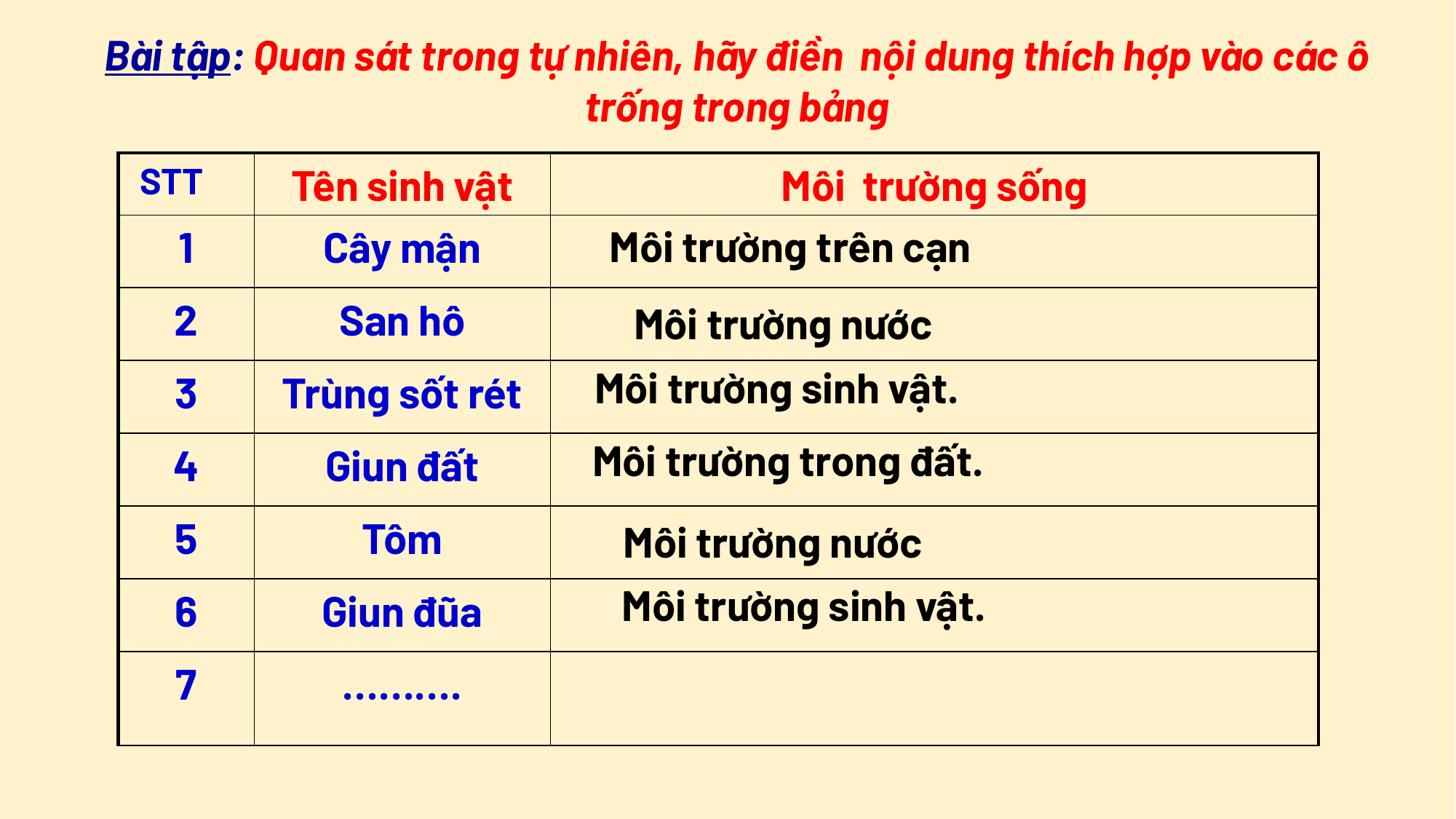

Bài tập: Quan sát trong tự nhiên, hãy điền  nội dung thích hợp vào các ô trống trong bảng
| STT | Tên sinh vật | Môi trường sống |
| --- | --- | --- |
| 1 | Cây mận |  |
| 2 | San hô |  |
| 3 | Trùng sốt rét |  |
| 4 | Giun đất |  |
| 5 | Tôm |  |
| 6 | Giun đũa |  |
| 7 | ………. |  |
Môi trường trên cạn
Môi trường nước
Môi trường sinh vật.
Môi trường trong đất.
Môi trường nước
Môi trường sinh vật.